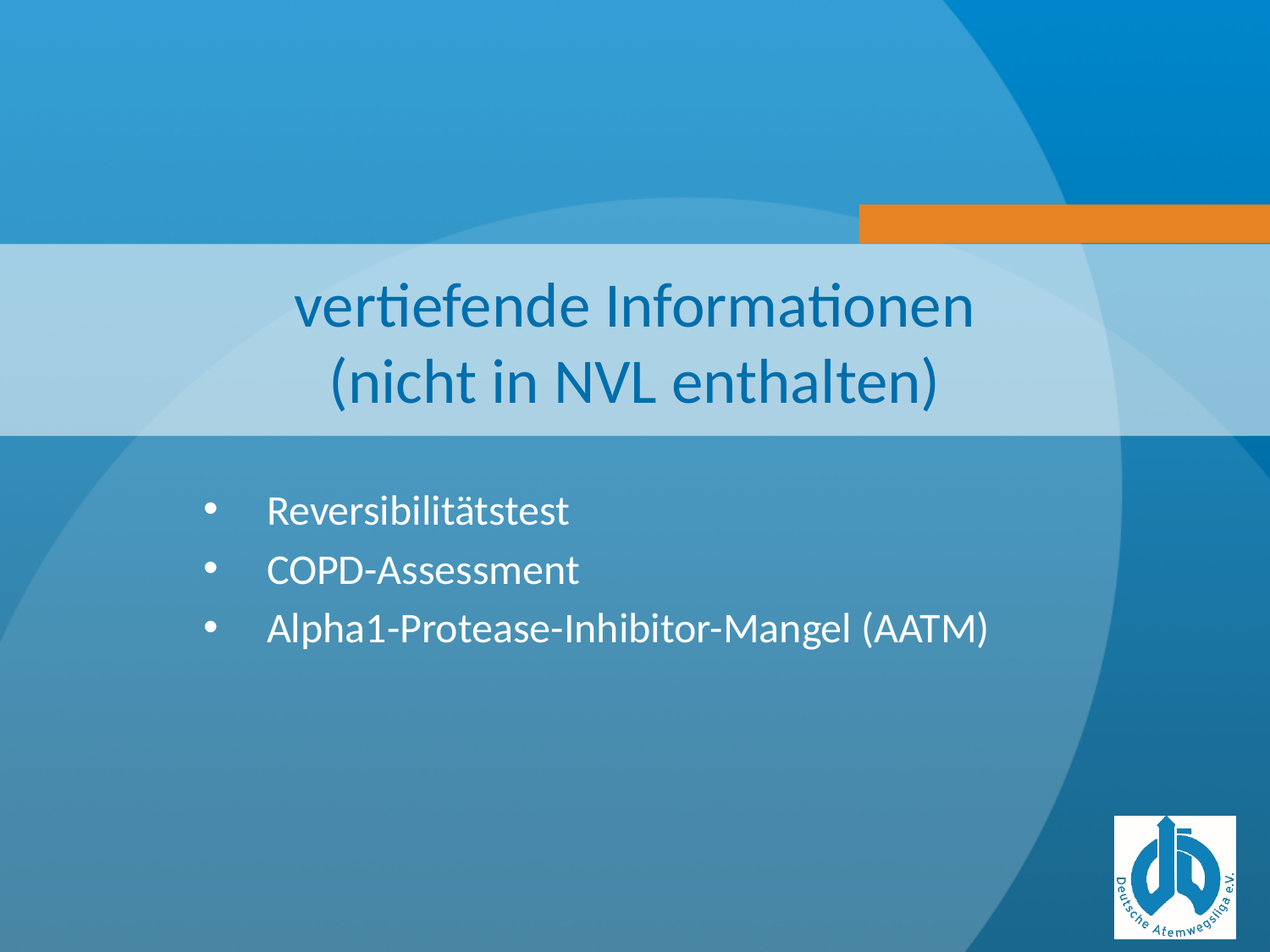

# vertiefende Informationen (nicht in NVL enthalten)
Reversibilitätstest
COPD-Assessment
Alpha1-Protease-Inhibitor-Mangel (AATM)